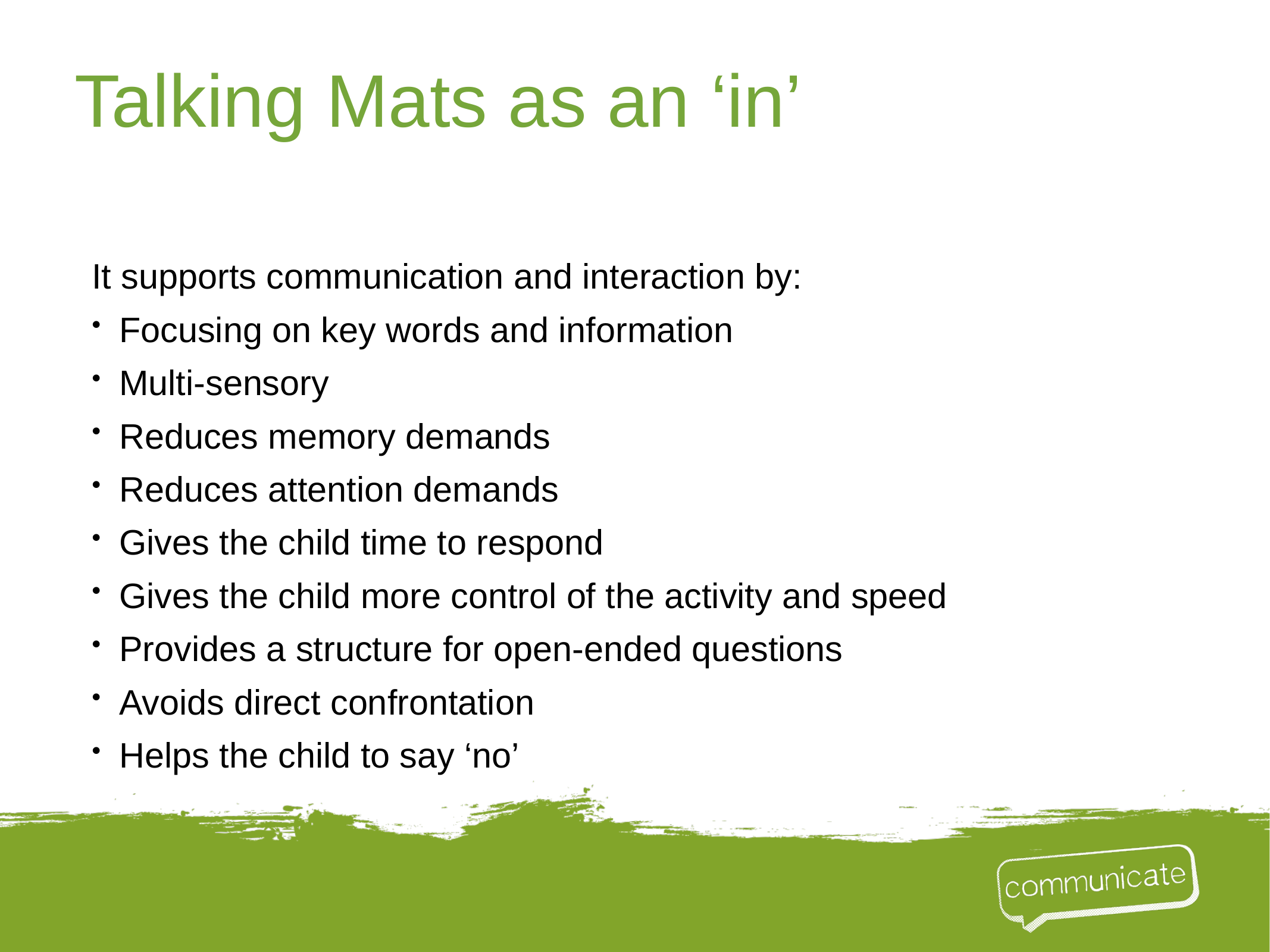

# Talking Mats as an ‘in’
It supports communication and interaction by:
Focusing on key words and information
Multi-sensory
Reduces memory demands
Reduces attention demands
Gives the child time to respond
Gives the child more control of the activity and speed
Provides a structure for open-ended questions
Avoids direct confrontation
Helps the child to say ‘no’